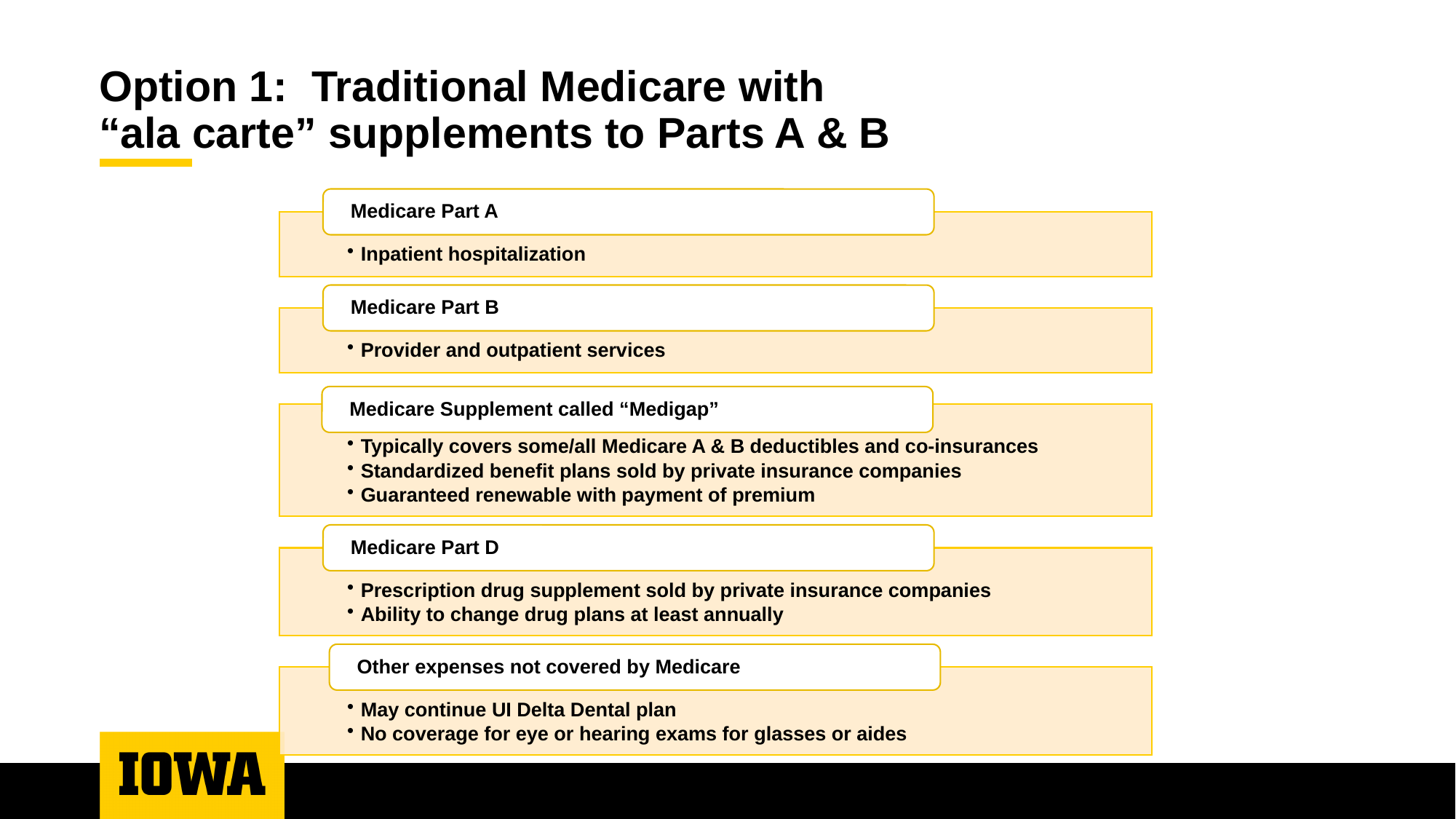

# Option 1:  Traditional Medicare with “ala carte” supplements to Parts A & B
Inpatient hospitalization
Medicare Part A
Provider and outpatient services
Medicare Part B
Typically covers some/all Medicare A & B deductibles and co-insurances
Standardized benefit plans sold by private insurance companies
Guaranteed renewable with payment of premium
Medicare Supplement called “Medigap”
Prescription drug supplement sold by private insurance companies
Ability to change drug plans at least annually
Medicare Part D
May continue UI Delta Dental plan
No coverage for eye or hearing exams for glasses or aides
Other expenses not covered by Medicare